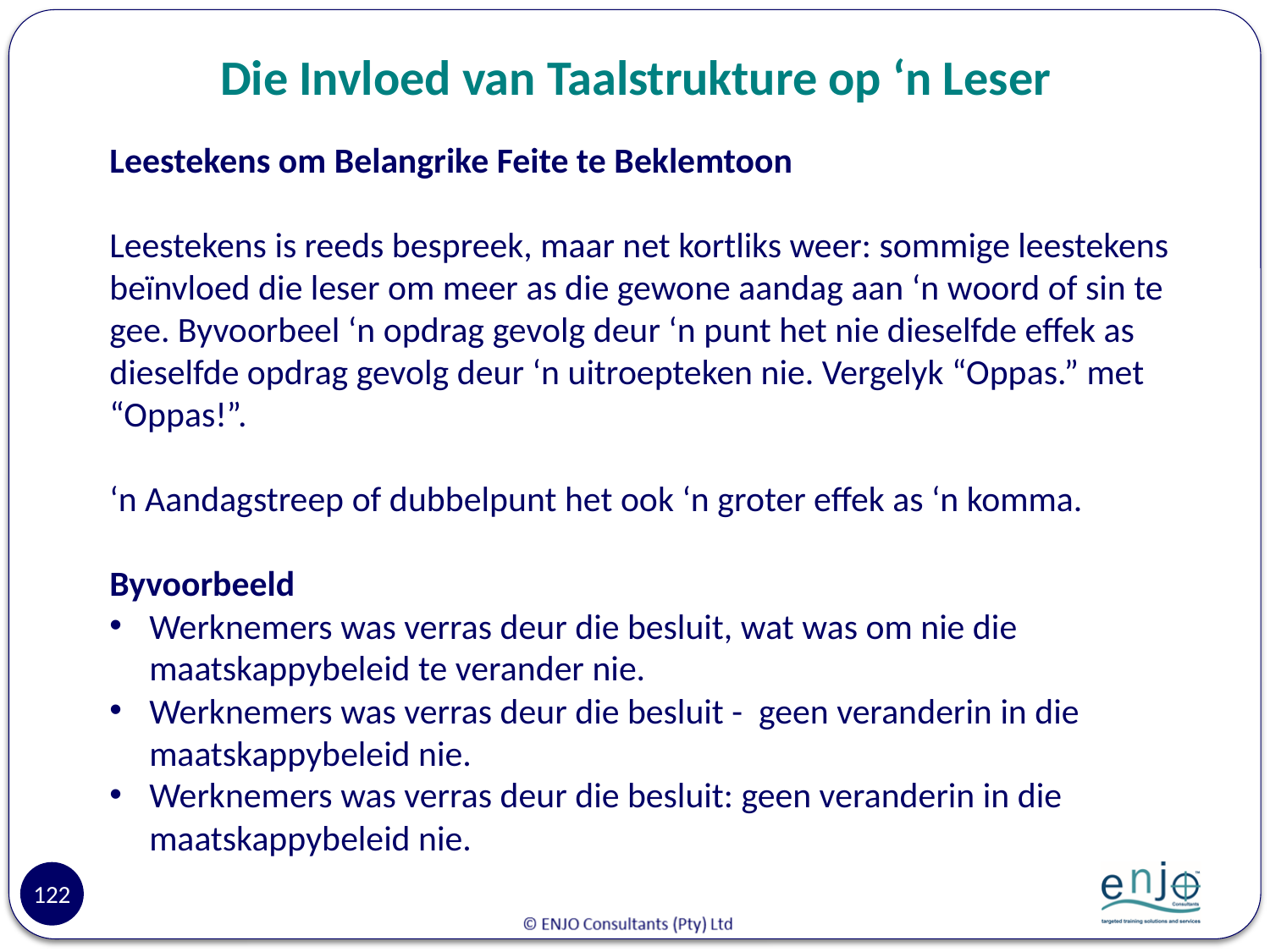

# Die Invloed van Taalstrukture op ‘n Leser
Leestekens om Belangrike Feite te Beklemtoon

Leestekens is reeds bespreek, maar net kortliks weer: sommige leestekens beïnvloed die leser om meer as die gewone aandag aan ‘n woord of sin te gee. Byvoorbeel ‘n opdrag gevolg deur ‘n punt het nie dieselfde effek as dieselfde opdrag gevolg deur ‘n uitroepteken nie. Vergelyk “Oppas.” met “Oppas!”.

‘n Aandagstreep of dubbelpunt het ook ‘n groter effek as ‘n komma.

Byvoorbeeld
Werknemers was verras deur die besluit, wat was om nie die maatskappybeleid te verander nie.
Werknemers was verras deur die besluit -  geen veranderin in die maatskappybeleid nie.
Werknemers was verras deur die besluit: geen veranderin in die maatskappybeleid nie.

122